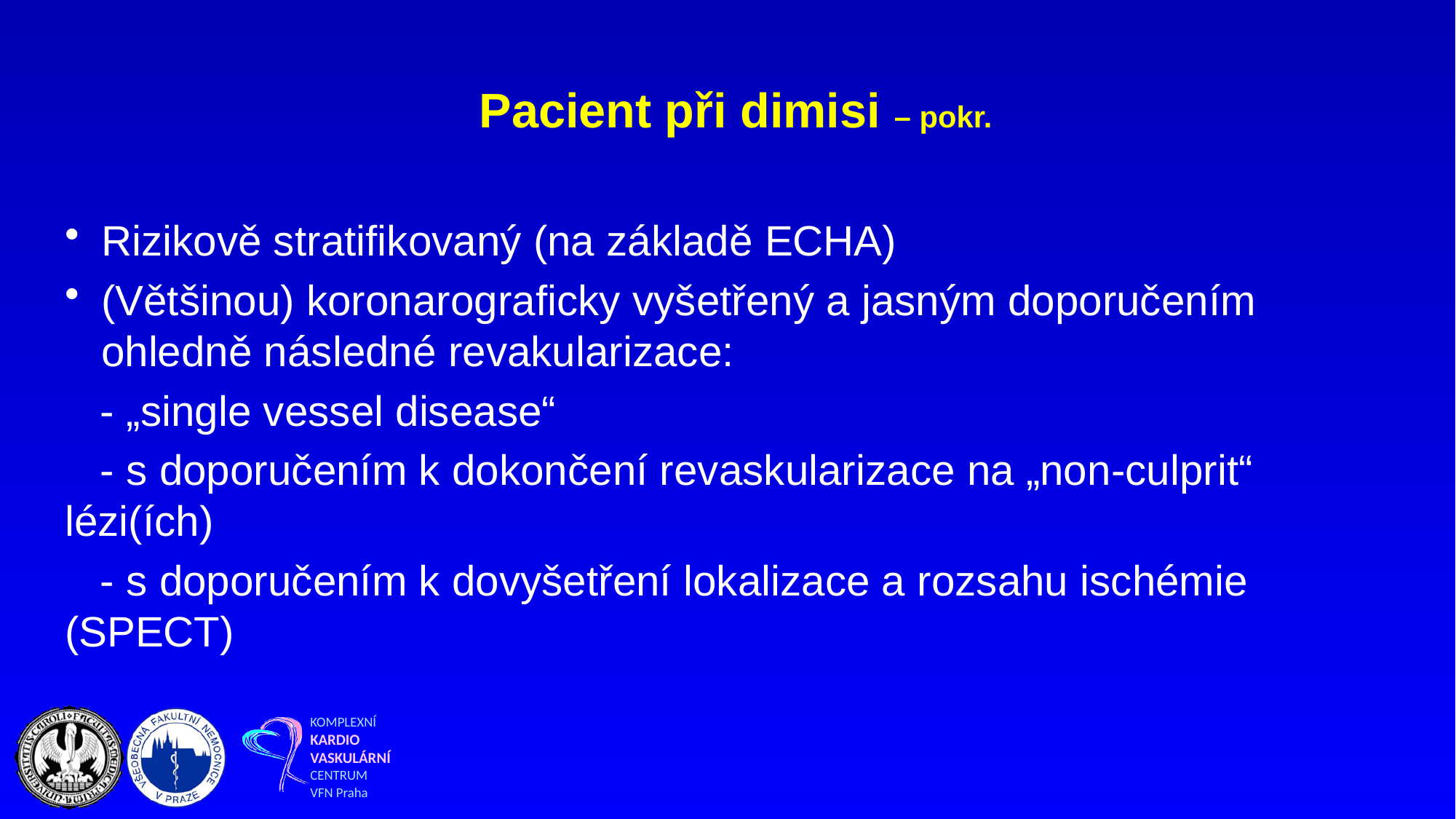

# Pacient při dimisi – pokr.
Rizikově stratifikovaný (na základě ECHA)
(Většinou) koronarograficky vyšetřený a jasným doporučením ohledně následné revakularizace:
   - „single vessel disease“
   - s doporučením k dokončení revaskularizace na „non-culprit“ lézi(ích)
   - s doporučením k dovyšetření lokalizace a rozsahu ischémie (SPECT)